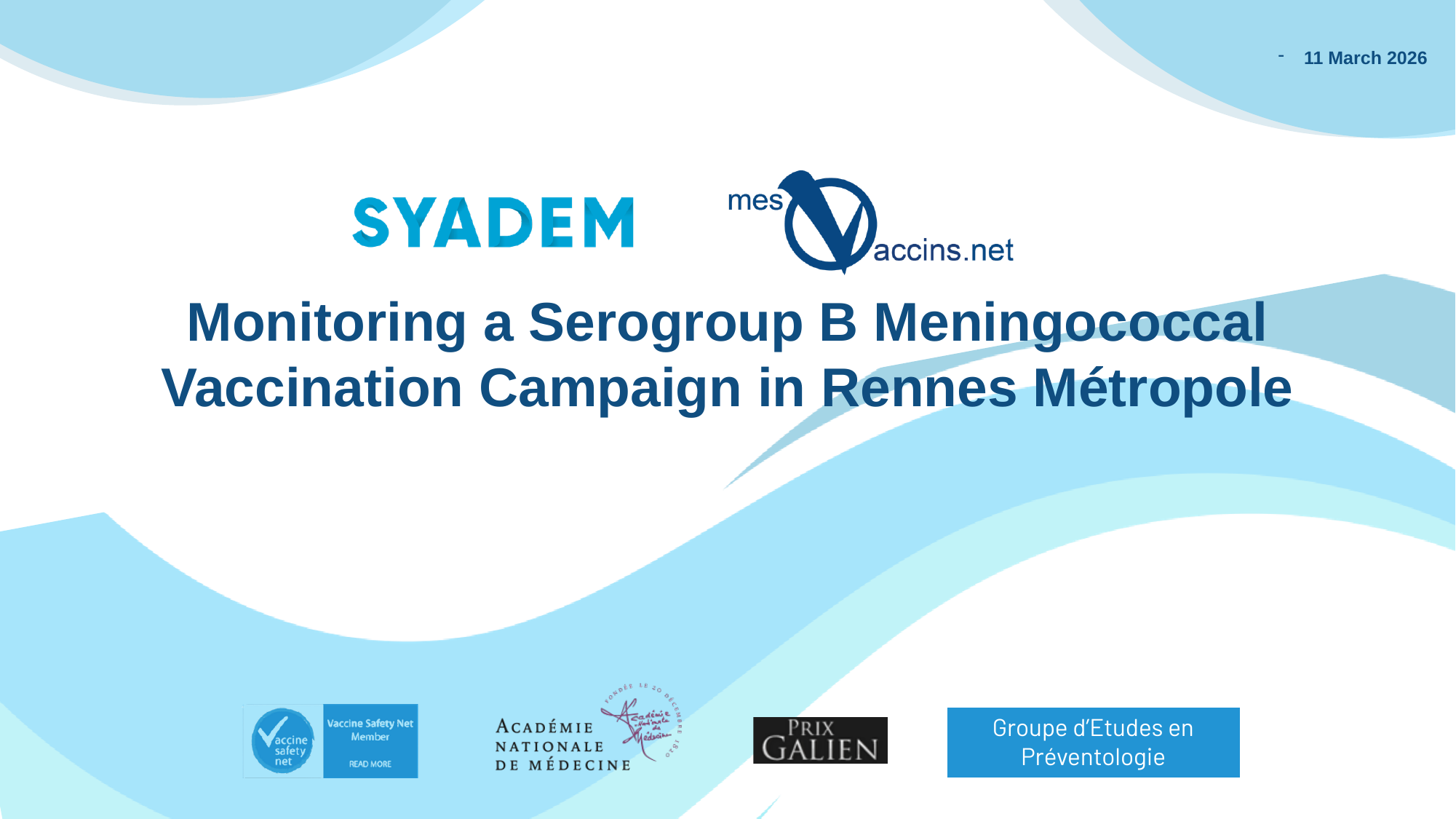

11 March 2026

Monitoring a Serogroup B Meningococcal Vaccination Campaign in Rennes Métropole

Groupe d’Etudes en Préventologie